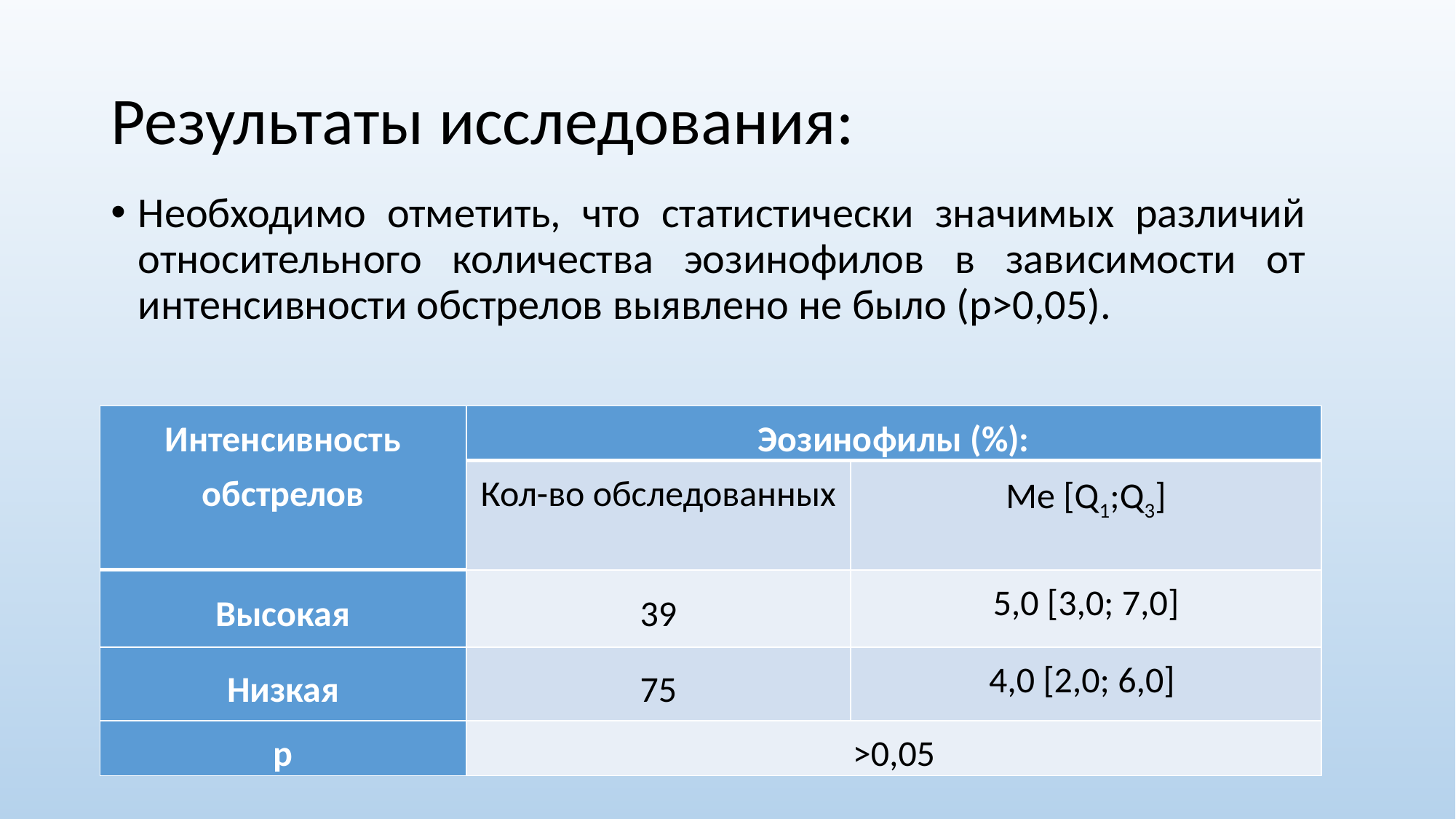

# Результаты исследования:
Необходимо отметить, что статистически значимых различий относительного количества эозинофилов в зависимости от интенсивности обстрелов выявлено не было (р>0,05).

| Интенсивность обстрелов | Эозинофилы (%): |  |
| --- | --- | --- |
|  | Кол-во обследованных | Me [Q1;Q3] |
| Высокая | 39 | 5,0 [3,0; 7,0] |
| Низкая | 75 | 4,0 [2,0; 6,0] |
| р | >0,05 |  |